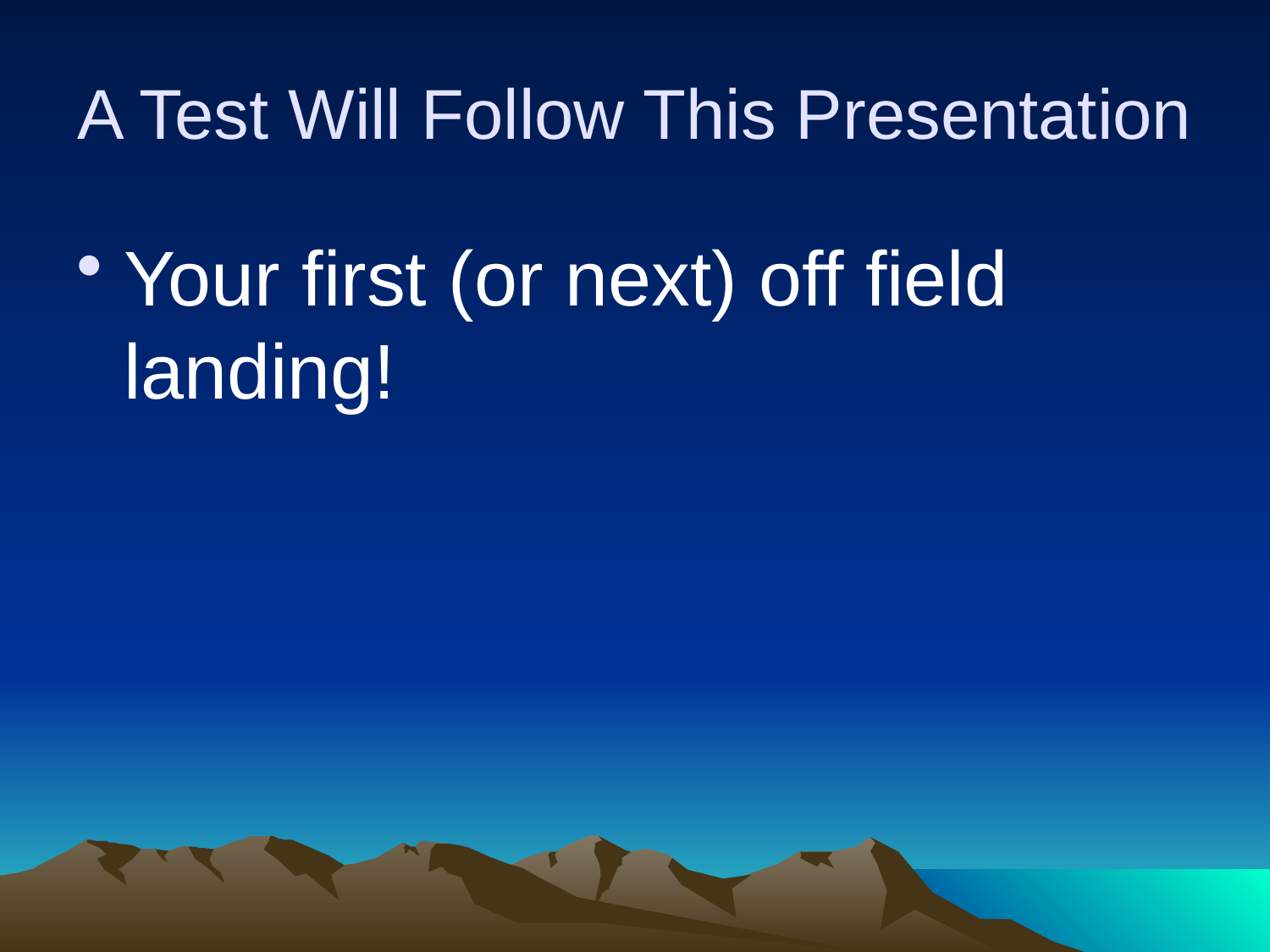

# A Test Will Follow This Presentation
Your first (or next) off field landing!